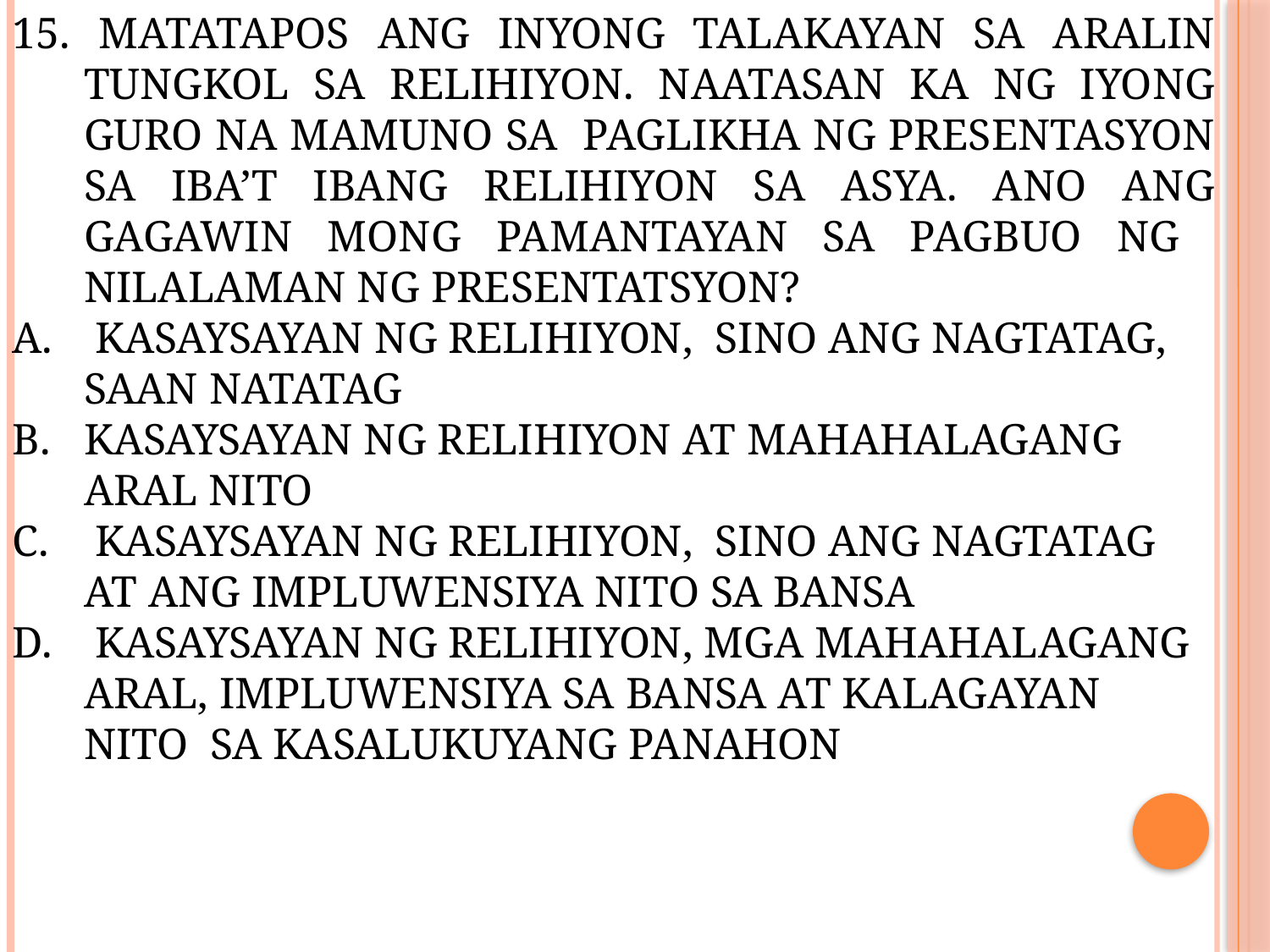

15. MATATAPOS ANG INYONG TALAKAYAN SA ARALIN TUNGKOL SA RELIHIYON. NAATASAN KA NG IYONG GURO NA MAMUNO SA  PAGLIKHA NG PRESENTASYON SA IBA’T IBANG RELIHIYON SA ASYA. ANO ANG GAGAWIN MONG PAMANTAYAN SA PAGBUO NG  NILALAMAN NG PRESENTATSYON?
 KASAYSAYAN NG RELIHIYON,  SINO ANG NAGTATAG, SAAN NATATAG
KASAYSAYAN NG RELIHIYON AT MAHAHALAGANG ARAL NITO
 KASAYSAYAN NG RELIHIYON,  SINO ANG NAGTATAG AT ANG IMPLUWENSIYA NITO SA BANSA
 KASAYSAYAN NG RELIHIYON, MGA MAHAHALAGANG ARAL, IMPLUWENSIYA SA BANSA AT KALAGAYAN NITO  SA KASALUKUYANG PANAHON